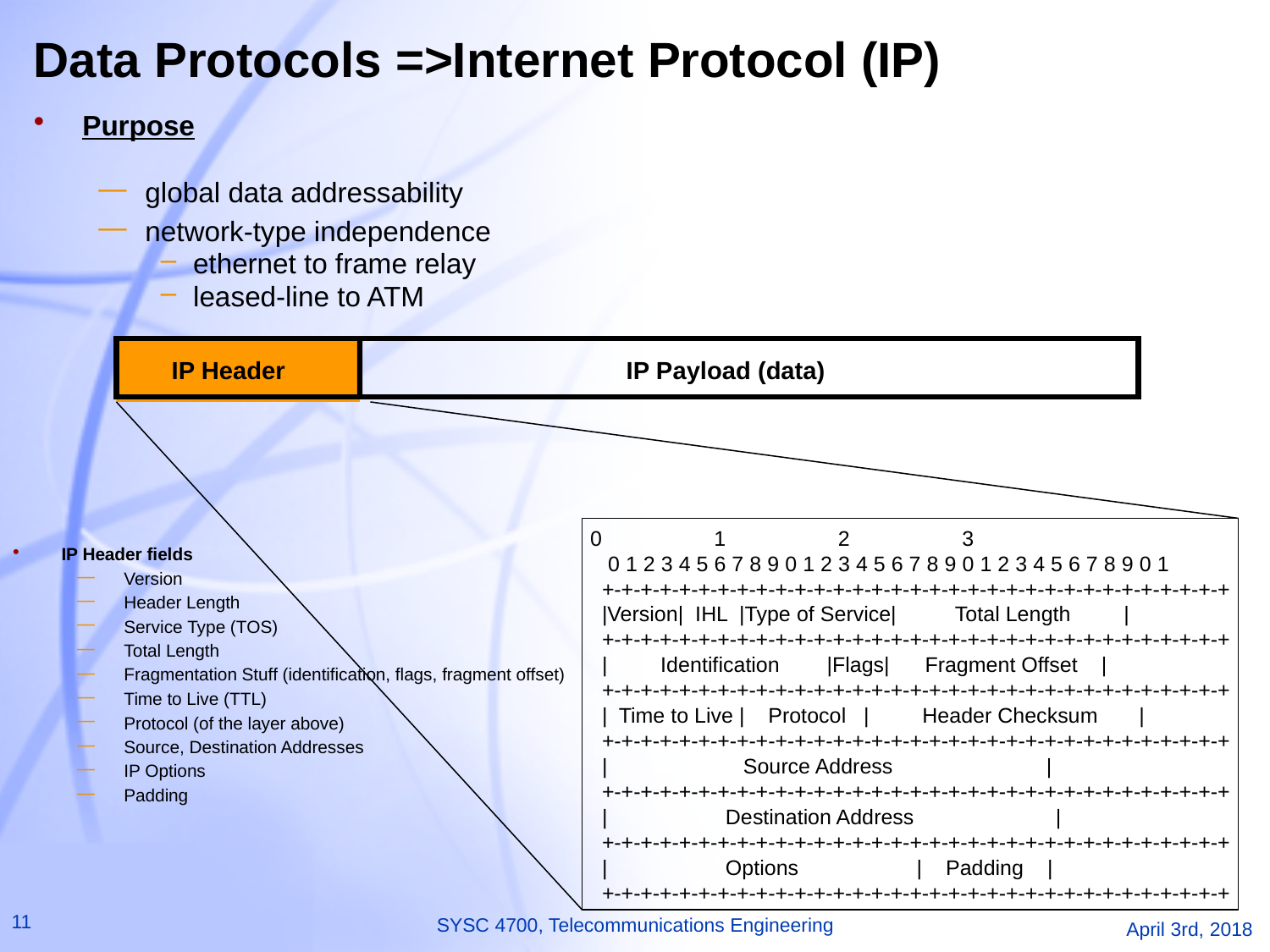

# Data Protocols =>Internet Protocol (IP)
Purpose
global data addressability
network-type independence
ethernet to frame relay
leased-line to ATM

IP Header
IP Payload (data)

 0                   1                   2                   3
    0 1 2 3 4 5 6 7 8 9 0 1 2 3 4 5 6 7 8 9 0 1 2 3 4 5 6 7 8 9 0 1
   +-+-+-+-+-+-+-+-+-+-+-+-+-+-+-+-+-+-+-+-+-+-+-+-+-+-+-+-+-+-+-+-+
   |Version|  IHL  |Type of Service|          Total Length         |
   +-+-+-+-+-+-+-+-+-+-+-+-+-+-+-+-+-+-+-+-+-+-+-+-+-+-+-+-+-+-+-+-+
   |         Identification        |Flags|      Fragment Offset    |
   +-+-+-+-+-+-+-+-+-+-+-+-+-+-+-+-+-+-+-+-+-+-+-+-+-+-+-+-+-+-+-+-+
   |  Time to Live |    Protocol   |         Header Checksum       |
   +-+-+-+-+-+-+-+-+-+-+-+-+-+-+-+-+-+-+-+-+-+-+-+-+-+-+-+-+-+-+-+-+
   |                       Source Address                          |
   +-+-+-+-+-+-+-+-+-+-+-+-+-+-+-+-+-+-+-+-+-+-+-+-+-+-+-+-+-+-+-+-+
   |                    Destination Address                        |
   +-+-+-+-+-+-+-+-+-+-+-+-+-+-+-+-+-+-+-+-+-+-+-+-+-+-+-+-+-+-+-+-+
   |                    Options                    |    Padding    |
   +-+-+-+-+-+-+-+-+-+-+-+-+-+-+-+-+-+-+-+-+-+-+-+-+-+-+-+-+-+-+-+-+

IP Header fields
Version
Header Length
Service Type (TOS)
Total Length
Fragmentation Stuff (identification, flags, fragment offset)
Time to Live (TTL)
Protocol (of the layer above)
Source, Destination Addresses
IP Options
Padding